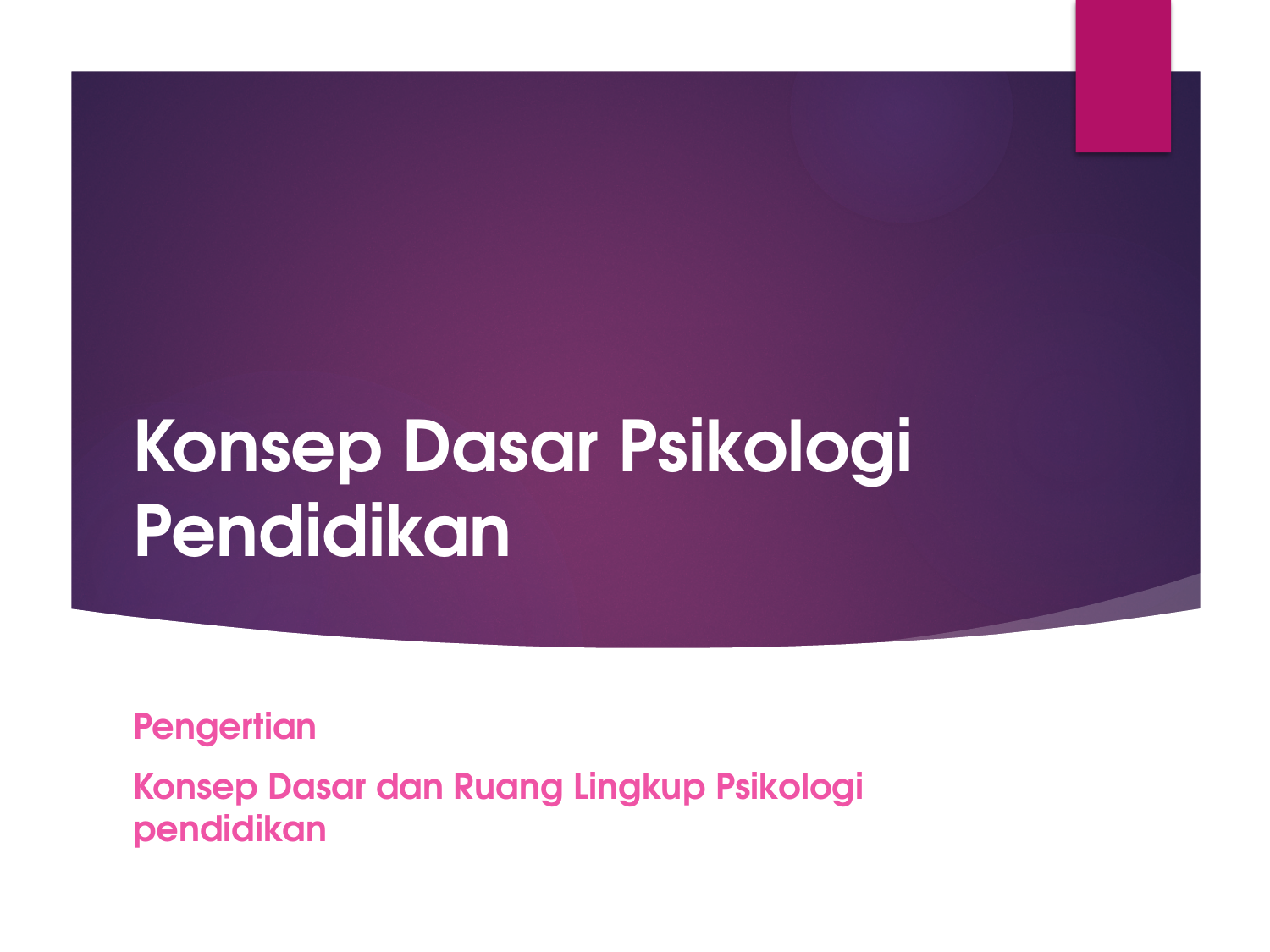

# Konsep Dasar Psikologi Pendidikan
Pengertian
Konsep Dasar dan Ruang Lingkup Psikologi pendidikan